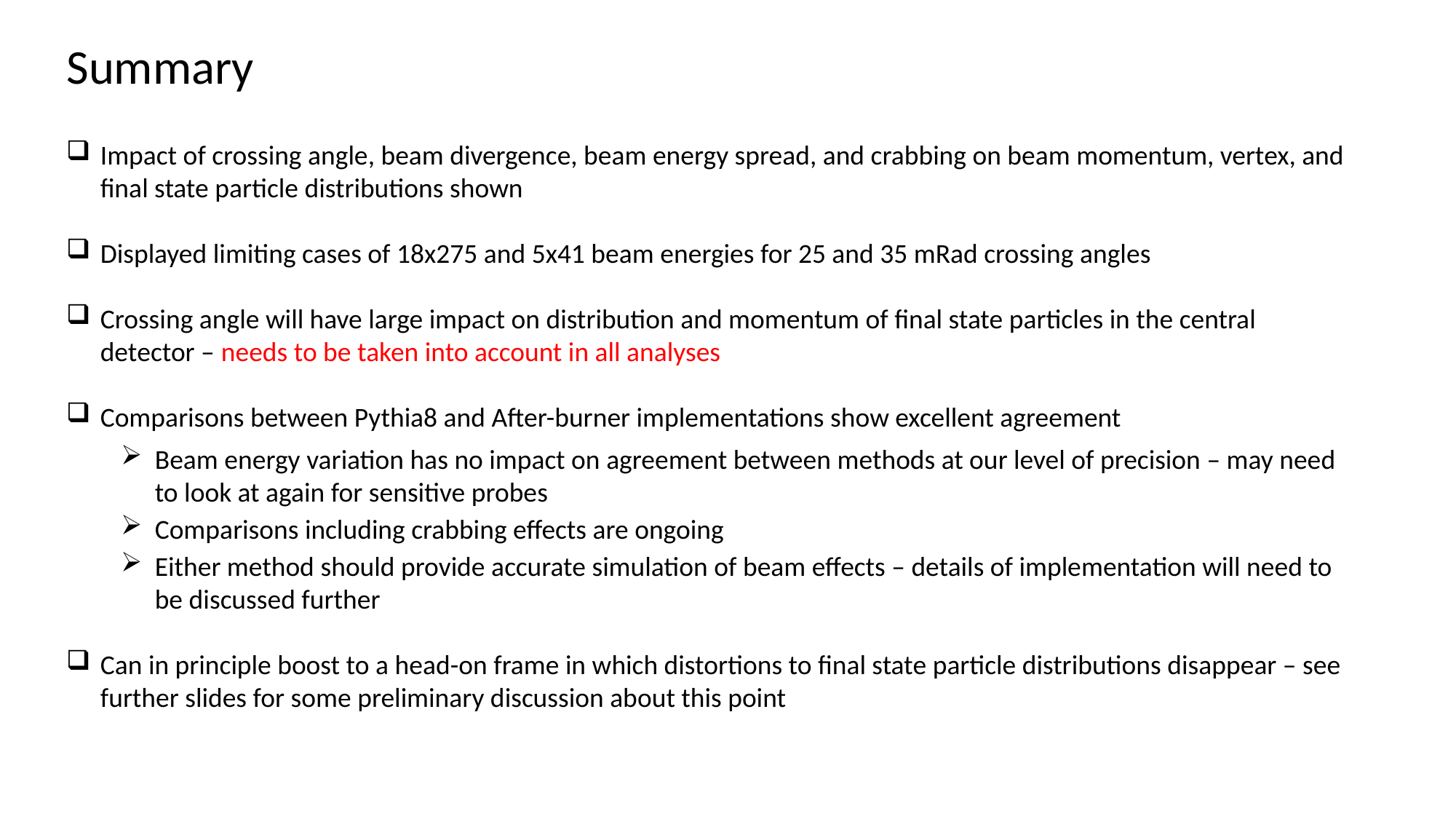

Summary
Impact of crossing angle, beam divergence, beam energy spread, and crabbing on beam momentum, vertex, and final state particle distributions shown

Displayed limiting cases of 18x275 and 5x41 beam energies for 25 and 35 mRad crossing angles

Crossing angle will have large impact on distribution and momentum of final state particles in the central detector – needs to be taken into account in all analyses

Comparisons between Pythia8 and After-burner implementations show excellent agreement
Beam energy variation has no impact on agreement between methods at our level of precision – may need to look at again for sensitive probes
Comparisons including crabbing effects are ongoing
Either method should provide accurate simulation of beam effects – details of implementation will need to be discussed further

Can in principle boost to a head-on frame in which distortions to final state particle distributions disappear – see further slides for some preliminary discussion about this point